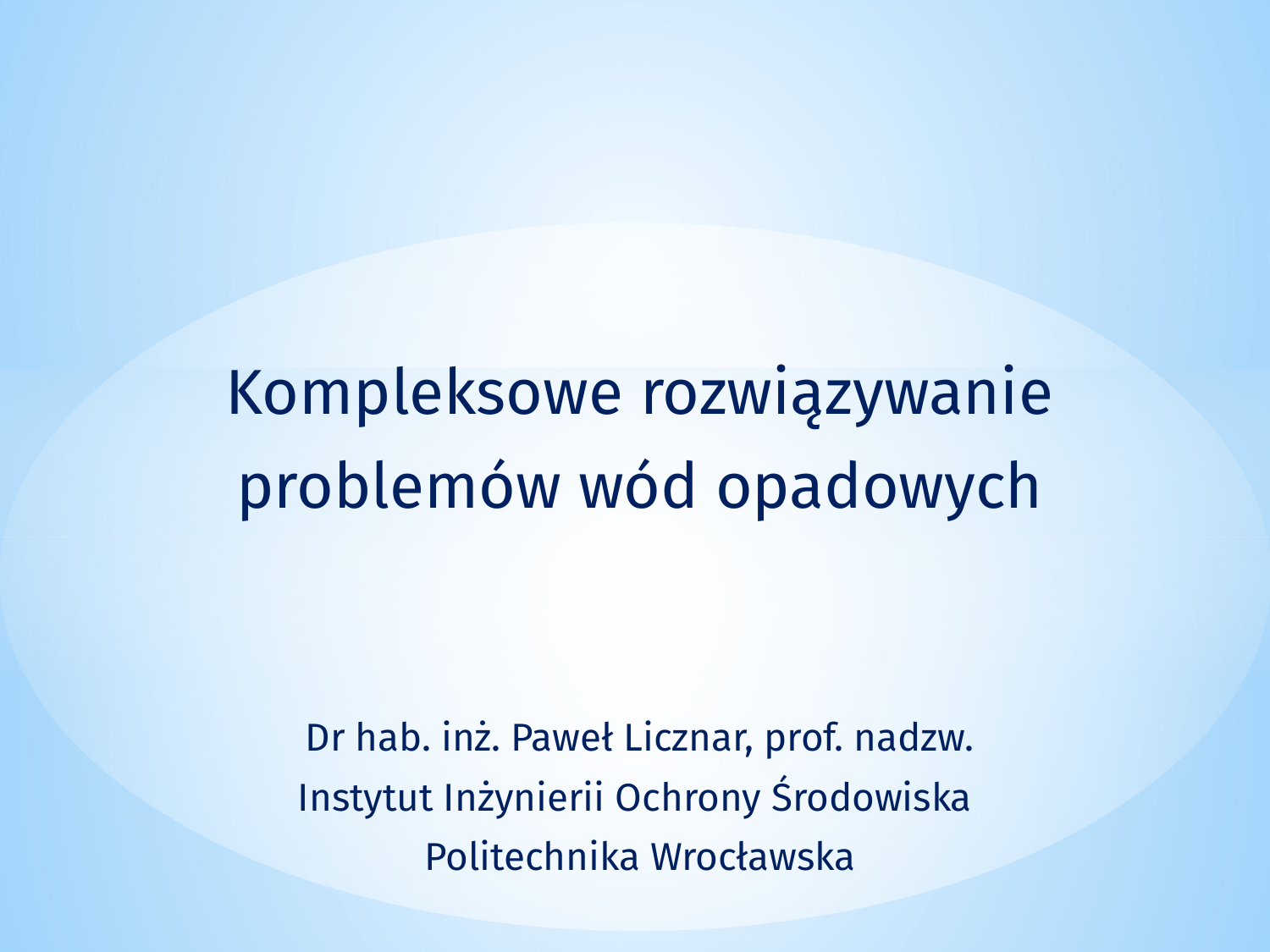

Kompleksowe rozwiązywanie
problemów wód opadowych

Dr hab. inż. Paweł Licznar, prof. nadzw.
Instytut Inżynierii Ochrony Środowiska
Politechnika Wrocławska